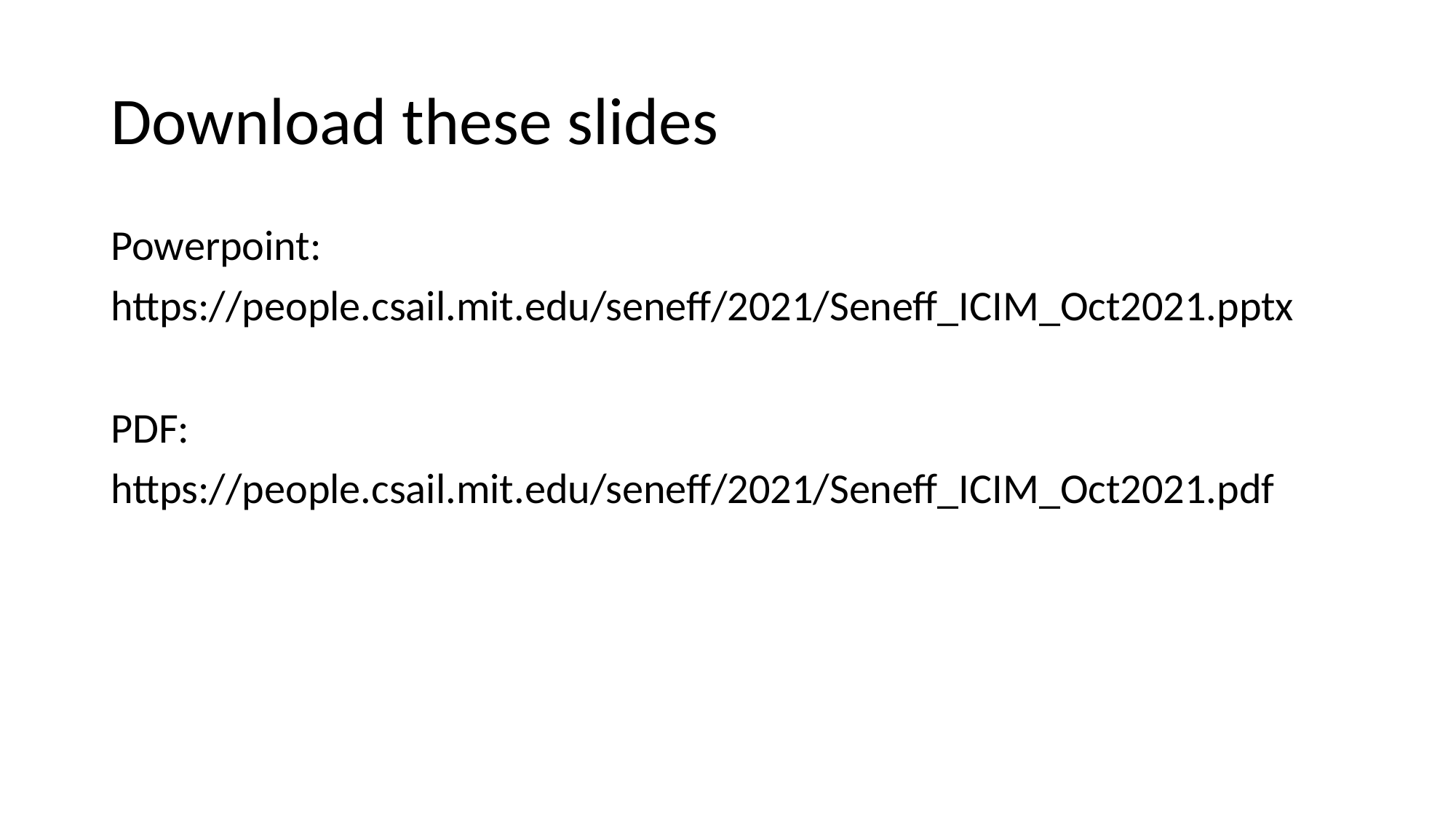

# Download these slides
Powerpoint:
https://people.csail.mit.edu/seneff/2021/Seneff_ICIM_Oct2021.pptx

PDF:
https://people.csail.mit.edu/seneff/2021/Seneff_ICIM_Oct2021.pdf